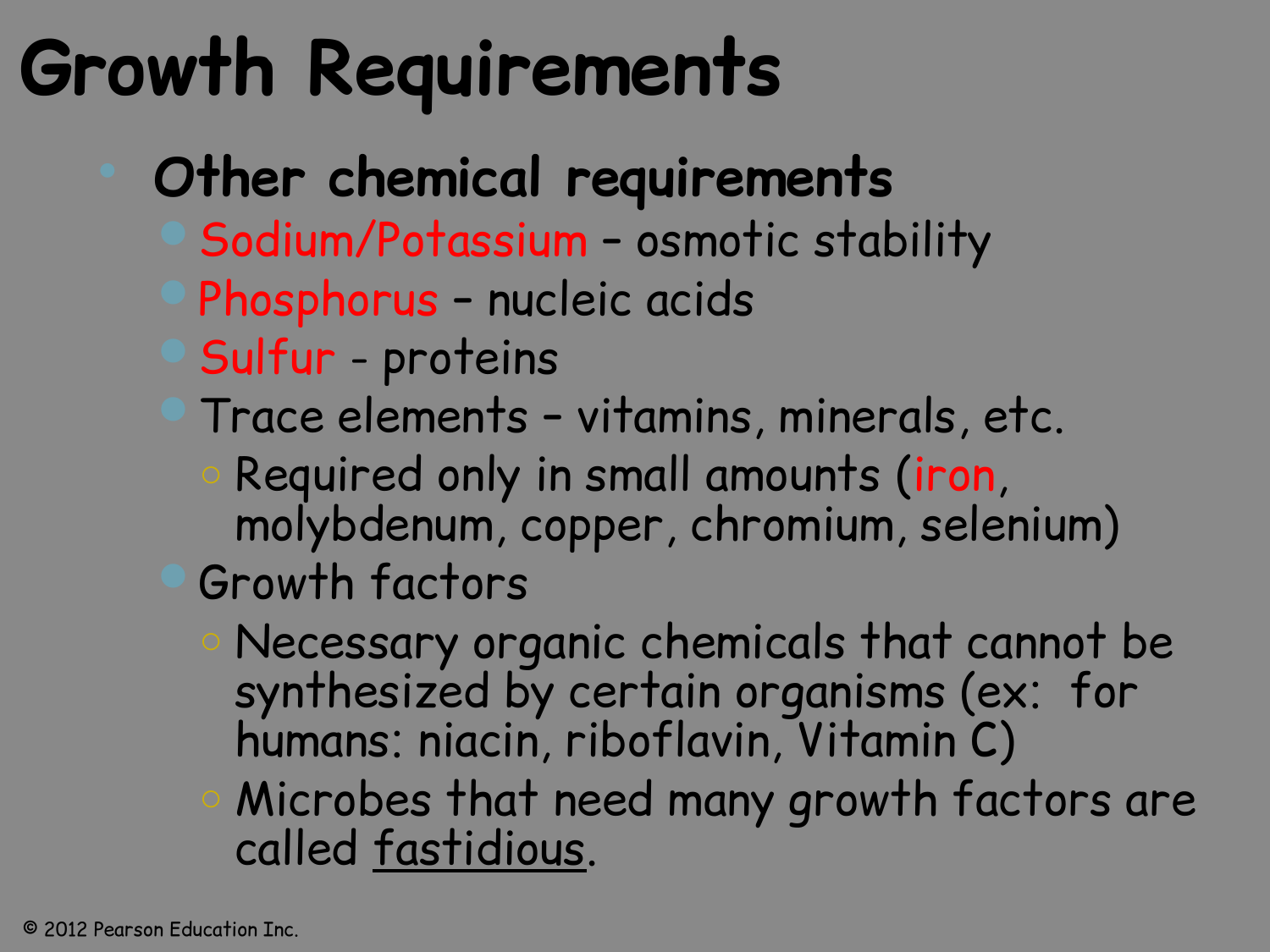

Growth Requirements
Other chemical requirements
Sodium/Potassium – osmotic stability
Phosphorus – nucleic acids
Sulfur - proteins
Trace elements – vitamins, minerals, etc.
Required only in small amounts (iron, molybdenum, copper, chromium, selenium)
Growth factors
Necessary organic chemicals that cannot be synthesized by certain organisms (ex:  for humans: niacin, riboflavin, Vitamin C)
Microbes that need many growth factors are called fastidious.
© 2012 Pearson Education Inc.